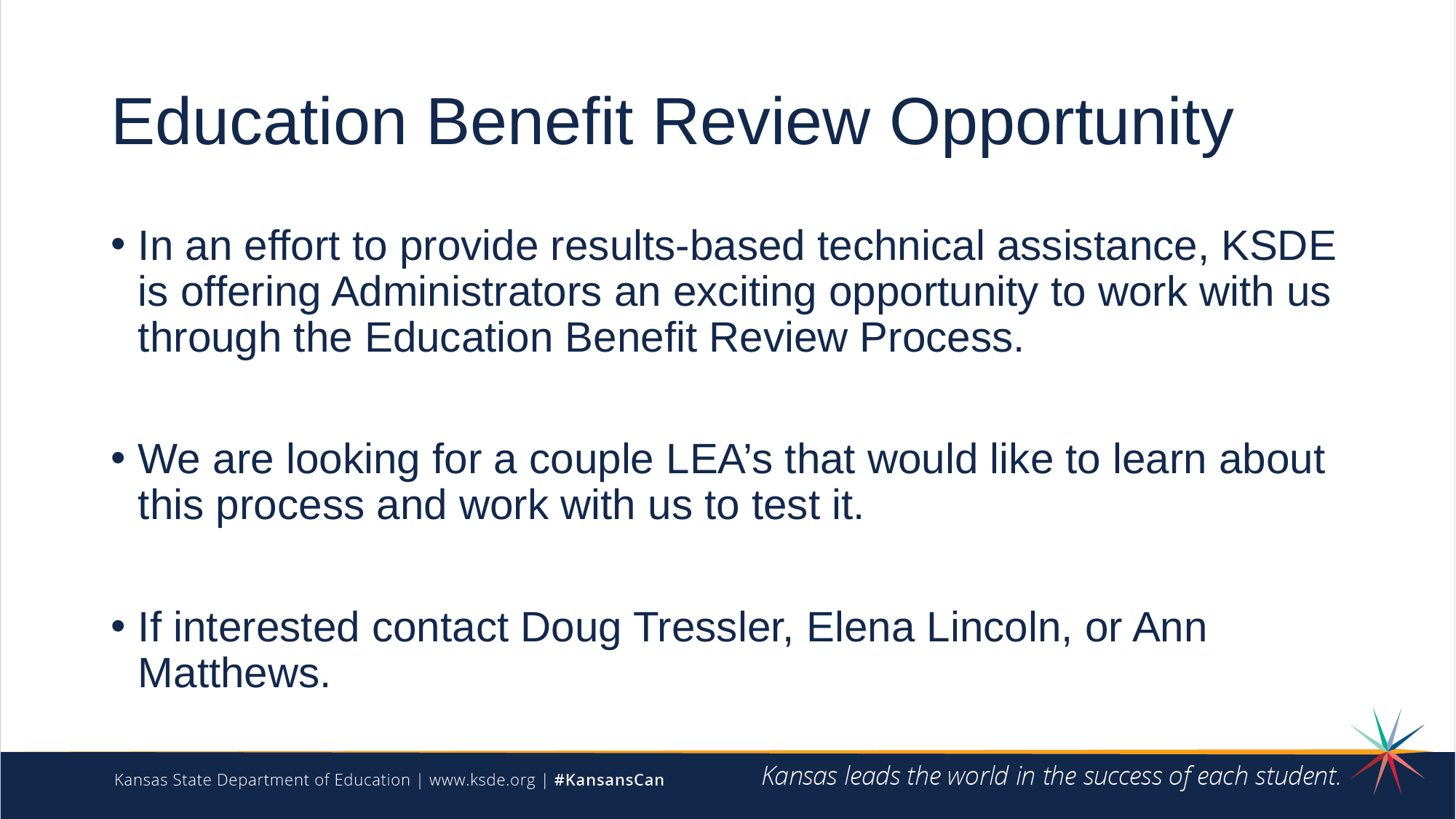

# Education Benefit Review Opportunity
In an effort to provide results-based technical assistance, KSDE is offering Administrators an exciting opportunity to work with us through the Education Benefit Review Process.

We are looking for a couple LEA’s that would like to learn about this process and work with us to test it.

If interested contact Doug Tressler, Elena Lincoln, or Ann Matthews.